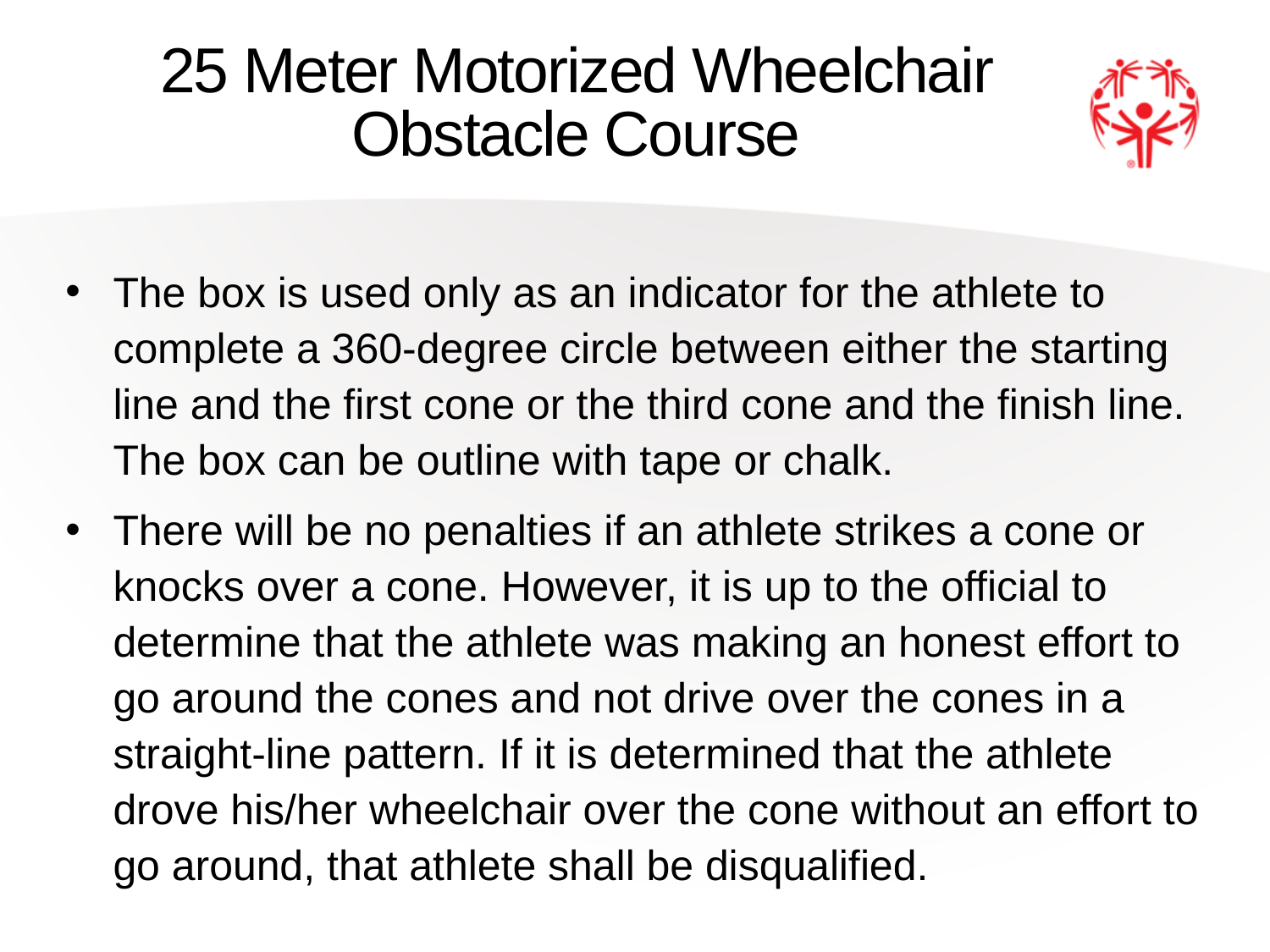

# 25 Meter Motorized Wheelchair Obstacle Course
The box is used only as an indicator for the athlete to complete a 360-degree circle between either the starting line and the first cone or the third cone and the finish line. The box can be outline with tape or chalk.
There will be no penalties if an athlete strikes a cone or knocks over a cone. However, it is up to the official to determine that the athlete was making an honest effort to go around the cones and not drive over the cones in a straight-line pattern. If it is determined that the athlete drove his/her wheelchair over the cone without an effort to go around, that athlete shall be disqualified.